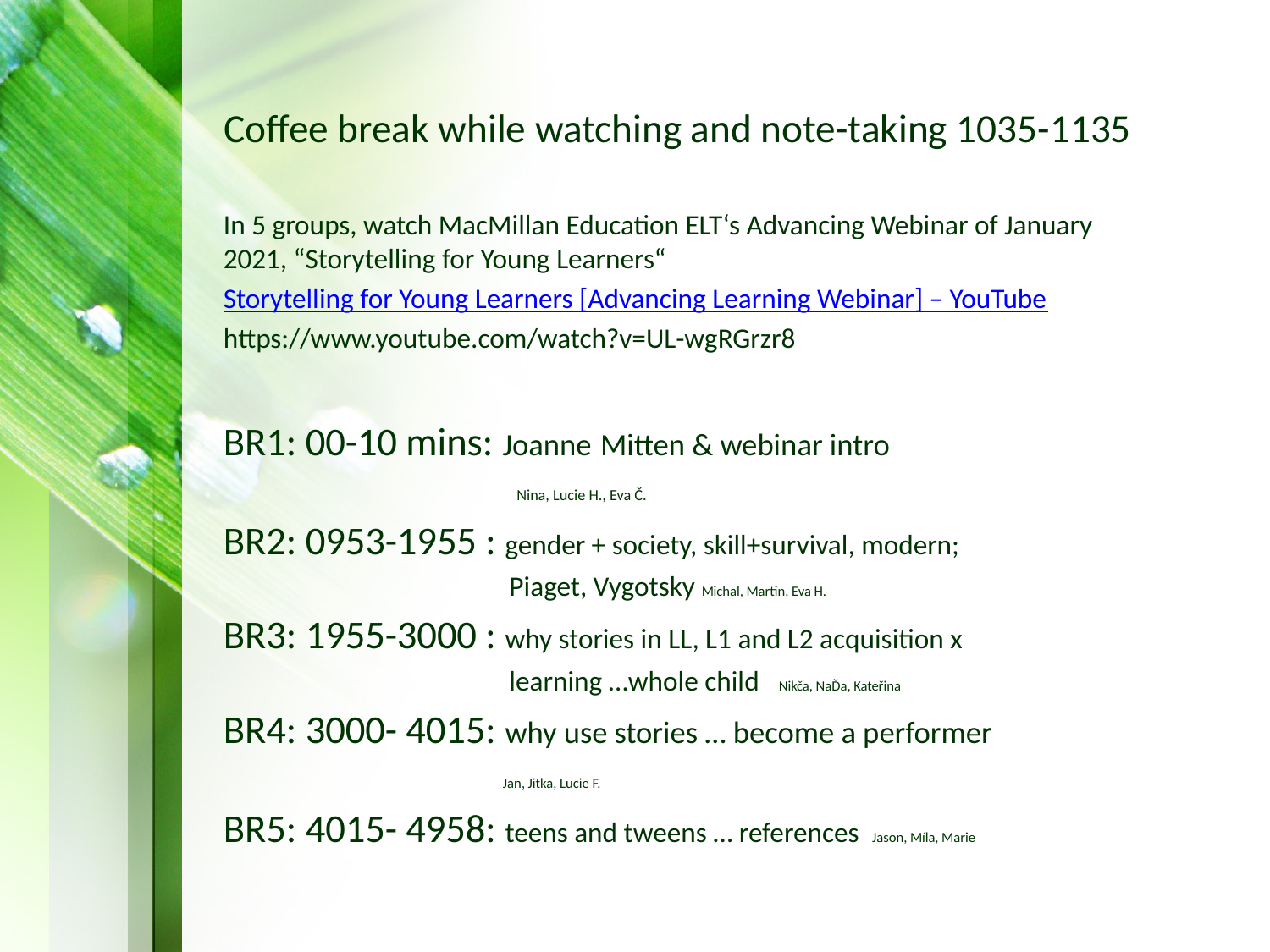

# Coffee break while watching and note-taking 1035-1135
In 5 groups, watch MacMillan Education ELT‘s Advancing Webinar of January 2021, “Storytelling for Young Learners“
Storytelling for Young Learners [Advancing Learning Webinar] – YouTube
https://www.youtube.com/watch?v=UL-wgRGrzr8

BR1: 00-10 mins: Joanne Mitten & webinar intro
                                          Nina, Lucie H., Eva Č.
BR2: 0953-1955 : gender + society, skill+survival, modern;
                                             Piaget, Vygotsky Michal, Martin, Eva H.
BR3: 1955-3000 : why stories in LL, L1 and L2 acquisition x
                                             learning …whole child   Nikča, NaĎa, Kateřina
BR4: 3000- 4015: why use stories … become a performer
                                        Jan, Jitka, Lucie F.
BR5: 4015- 4958: teens and tweens … references  Jason, Míla, Marie